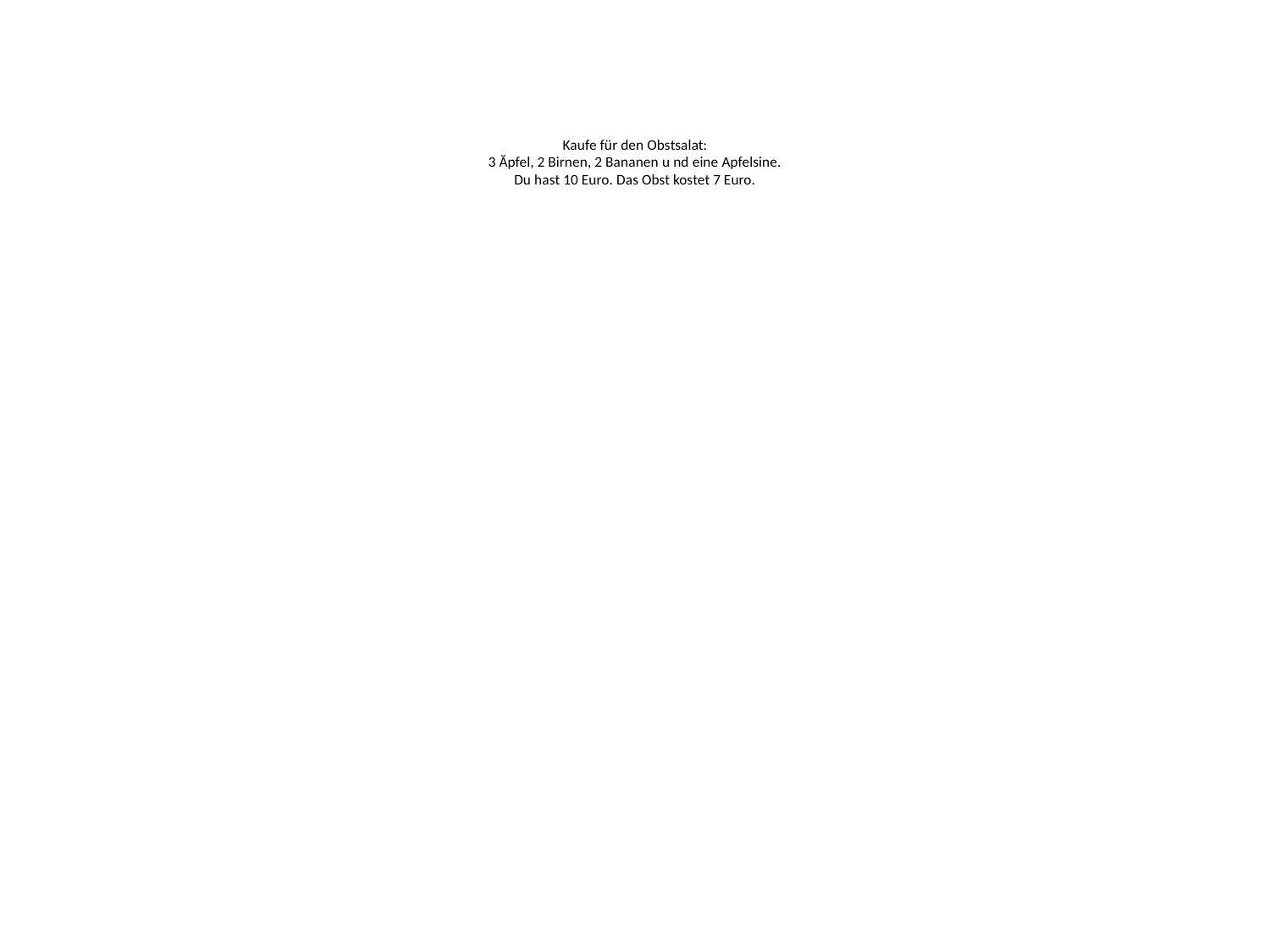

# Kaufe für den Obstsalat: 3 Ăpfel, 2 Birnen, 2 Bananen u nd eine Apfelsine. Du hast 10 Euro. Das Obst kostet 7 Euro.